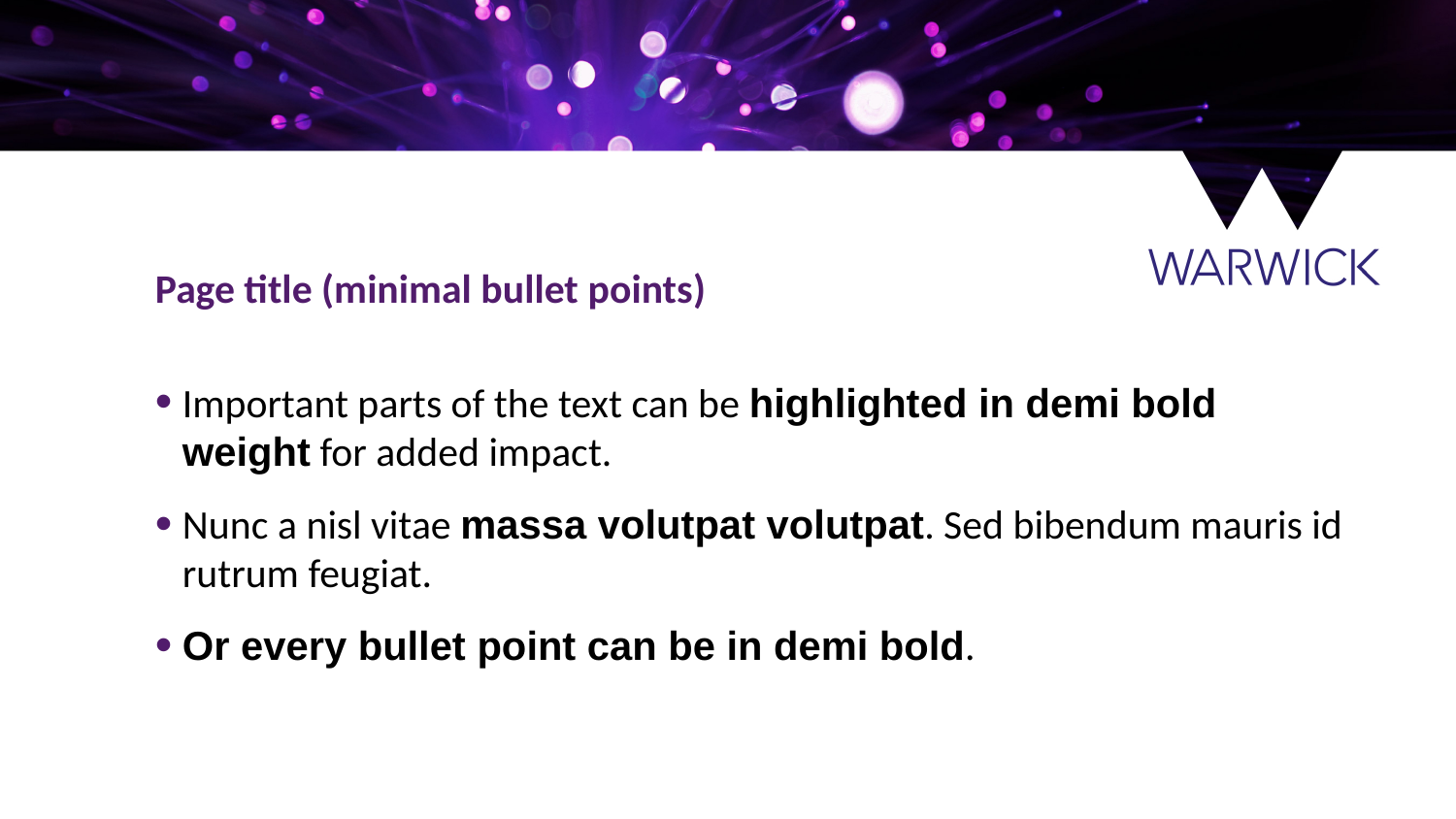

Page title (minimal bullet points)
Important parts of the text can be highlighted in demi bold weight for added impact.
Nunc a nisl vitae massa volutpat volutpat. Sed bibendum mauris id rutrum feugiat.
Or every bullet point can be in demi bold.